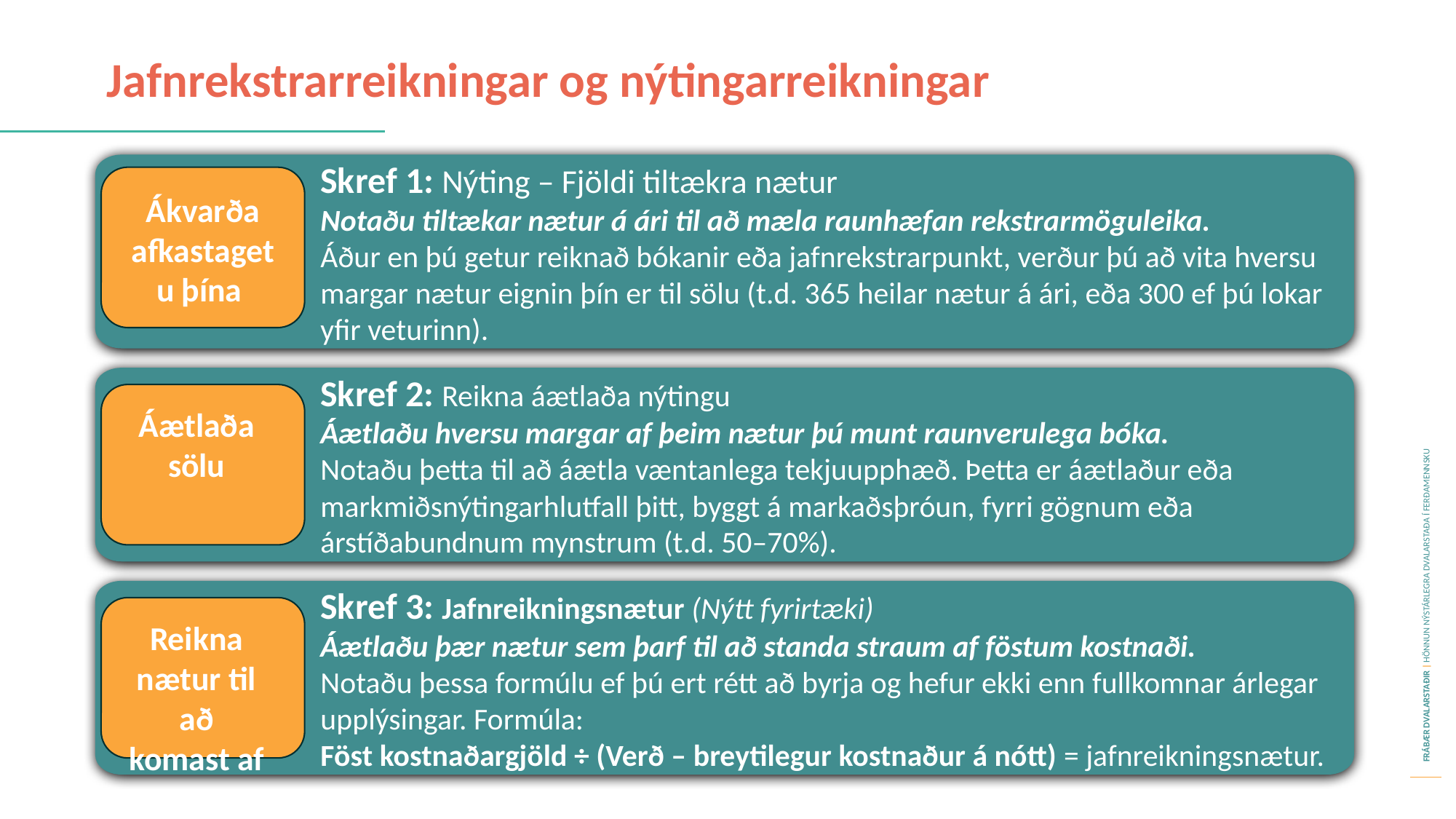

Jafnrekstrarreikningar og nýtingarreikningar
Skref 1: Nýting – Fjöldi tiltækra nætur
Notaðu tiltækar nætur á ári til að mæla raunhæfan rekstrarmöguleika.
Áður en þú getur reiknað bókanir eða jafnrekstrarpunkt, verður þú að vita hversu margar nætur eignin þín er til sölu (t.d. 365 heilar nætur á ári, eða 300 ef þú lokar yfir veturinn).
Skref 2: Reikna áætlaða nýtingu
Áætlaðu hversu margar af þeim nætur þú munt raunverulega bóka.
Notaðu þetta til að áætla væntanlega tekjuupphæð. Þetta er áætlaður eða markmiðsnýtingarhlutfall þitt, byggt á markaðsþróun, fyrri gögnum eða árstíðabundnum mynstrum (t.d. 50–70%).
Skref 3: Jafnreikningsnætur (Nýtt fyrirtæki)
Áætlaðu þær nætur sem þarf til að standa straum af föstum kostnaði.
Notaðu þessa formúlu ef þú ert rétt að byrja og hefur ekki enn fullkomnar árlegar upplýsingar. Formúla:
Föst kostnaðargjöld ÷ (Verð – breytilegur kostnaður á nótt) = jafnreikningsnætur.

Ákvarða afkastagetu þína

Áætlaða sölu

Reikna nætur til að komast af